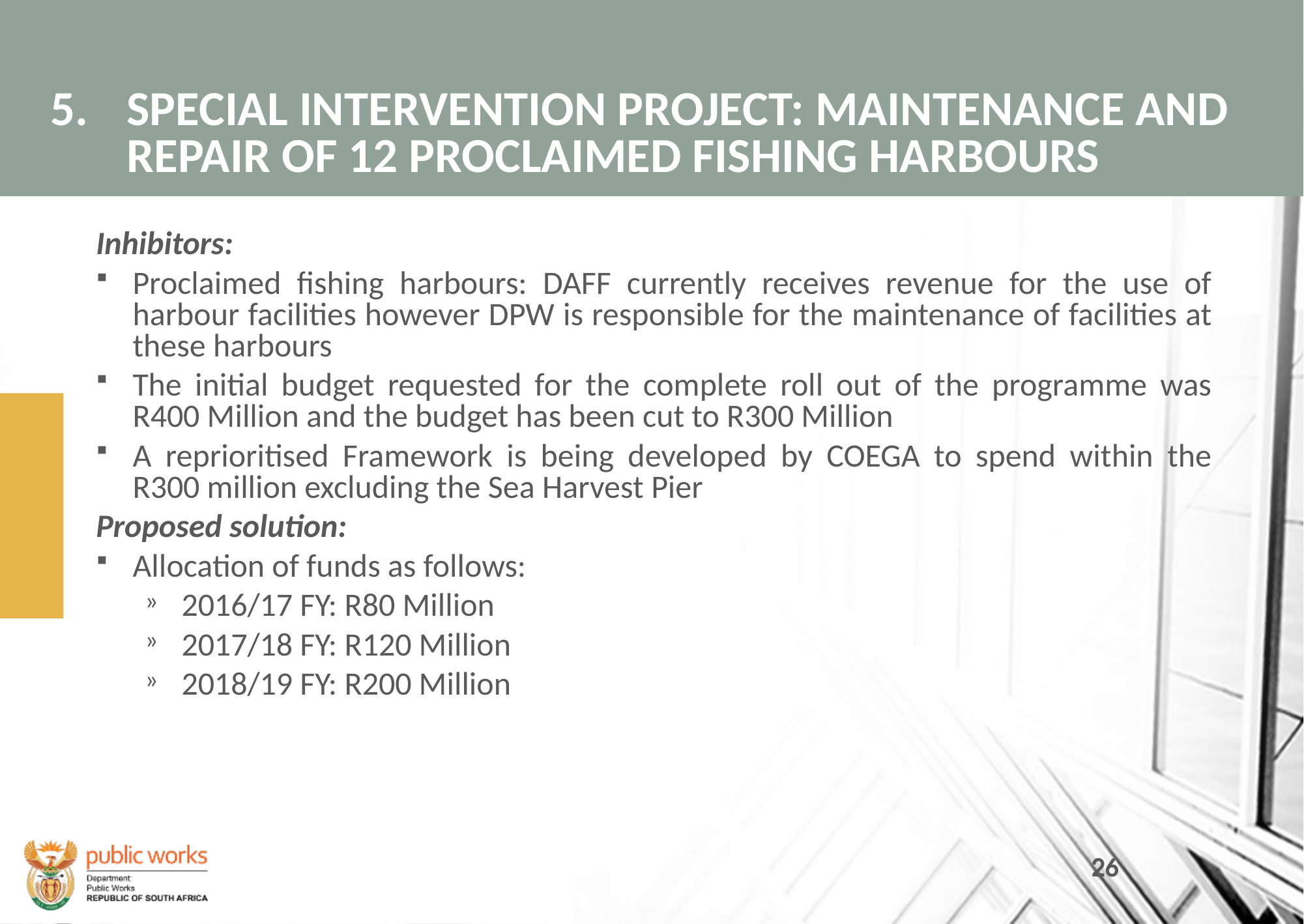

# 5. 	SPECIAL INTERVENTION PROJECT: MAINTENANCE AND REPAIR OF 12 PROCLAIMED FISHING HARBOURS
Inhibitors:
Proclaimed fishing harbours: DAFF currently receives revenue for the use of harbour facilities however DPW is responsible for the maintenance of facilities at these harbours
The initial budget requested for the complete roll out of the programme was R400 Million and the budget has been cut to R300 Million
A reprioritised Framework is being developed by COEGA to spend within the R300 million excluding the Sea Harvest Pier
Proposed solution:
Allocation of funds as follows:
2016/17 FY: R80 Million
2017/18 FY: R120 Million
2018/19 FY: R200 Million